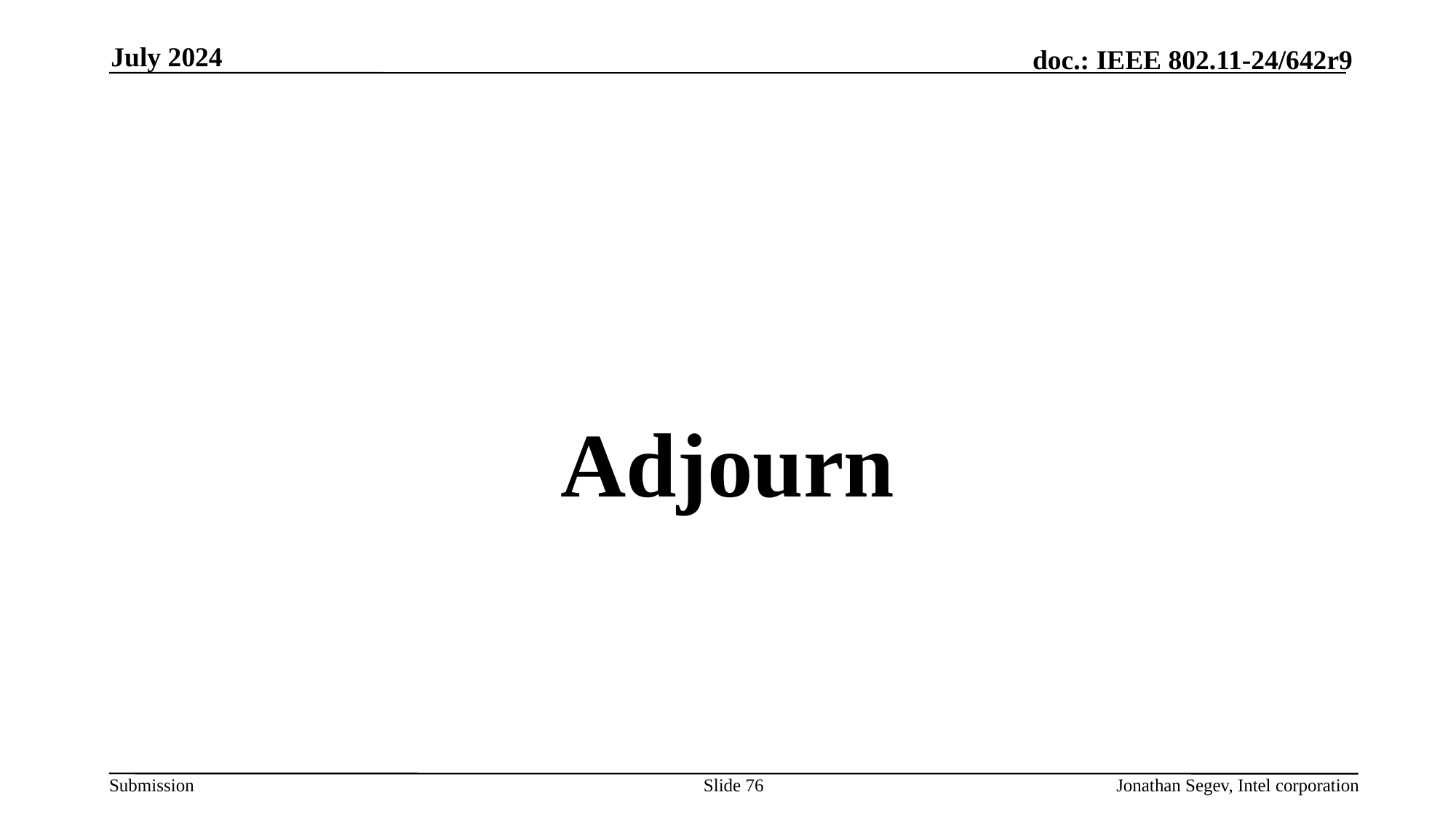

July 2024
#

Adjourn
Slide 76
Jonathan Segev, Intel corporation